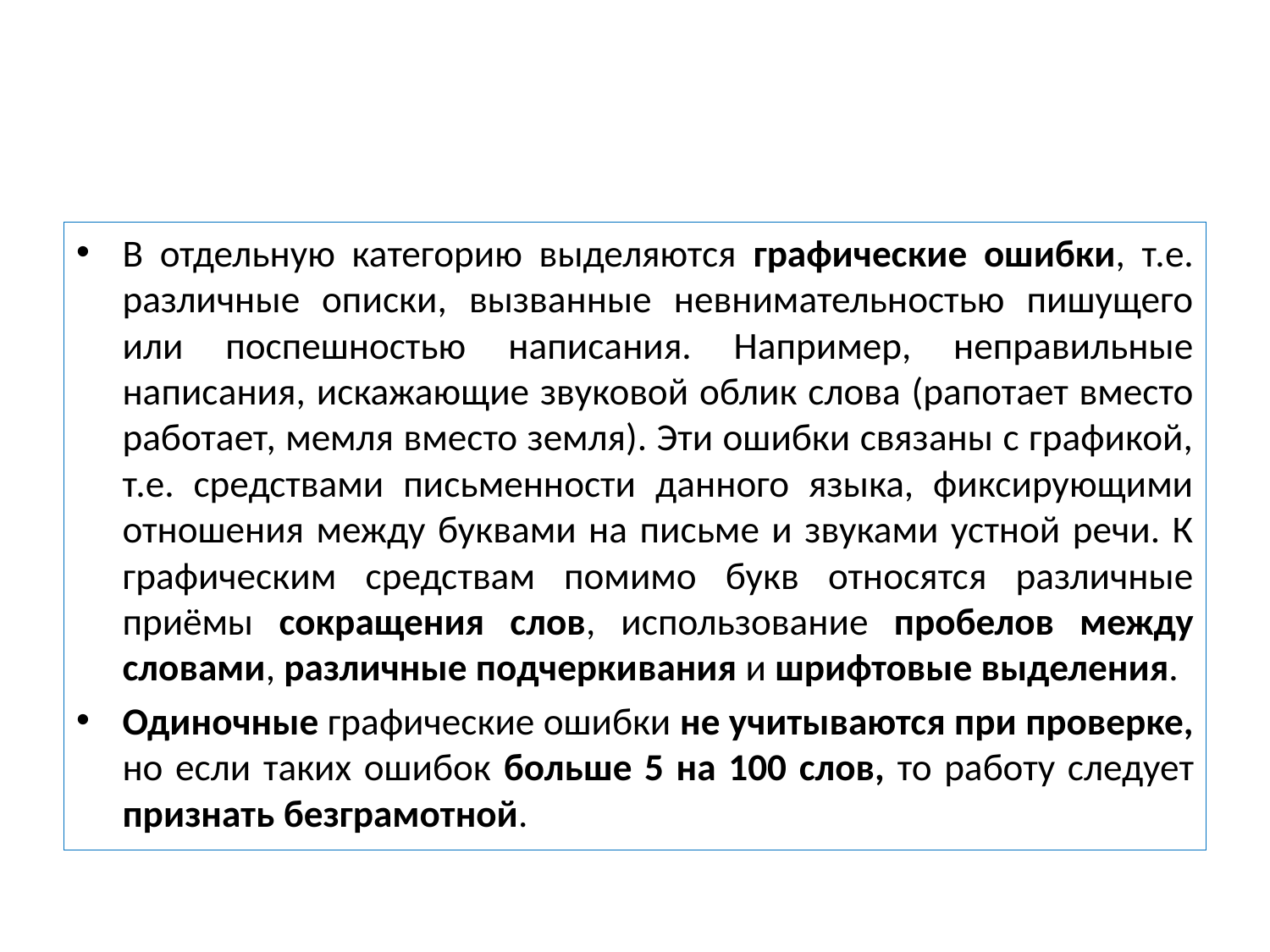

#
В отдельную категорию выделяются графические ошибки, т.е. различные описки, вызванные невнимательностью пишущего или поспешностью написания. Например, неправильные написания, искажающие звуковой облик слова (рапотает вместо работает, мемля вместо земля). Эти ошибки связаны с графикой, т.е. средствами письменности данного языка, фиксирующими отношения между буквами на письме и звуками устной речи. К графическим средствам помимо букв относятся различные приёмы сокращения слов, использование пробелов между словами, различные подчеркивания и шрифтовые выделения.
Одиночные графические ошибки не учитываются при проверке, но если таких ошибок больше 5 на 100 слов, то работу следует признать безграмотной.